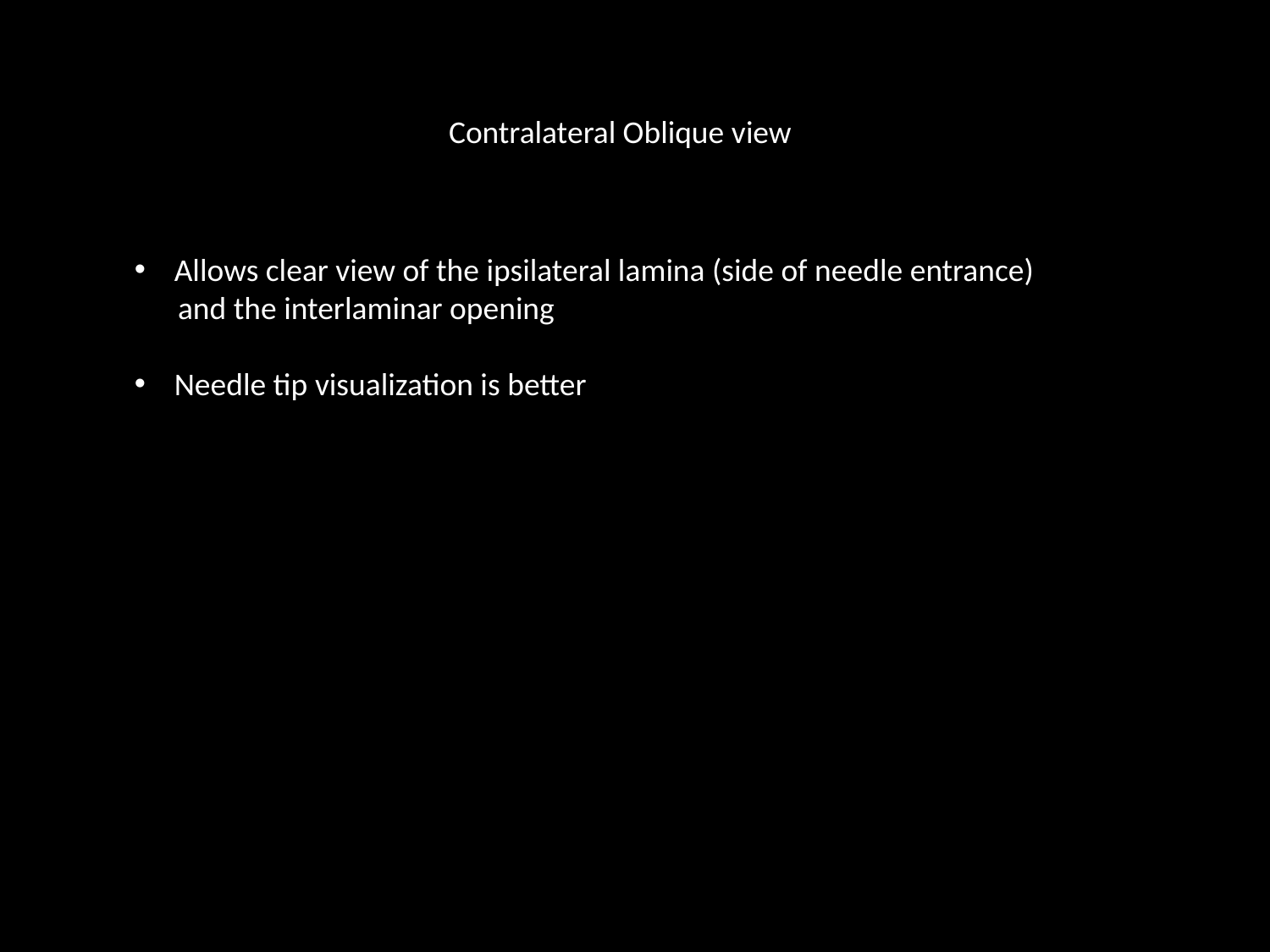

Contralateral Oblique view
Allows clear view of the ipsilateral lamina (side of needle entrance)
      and the interlaminar opening

Needle tip visualization is better